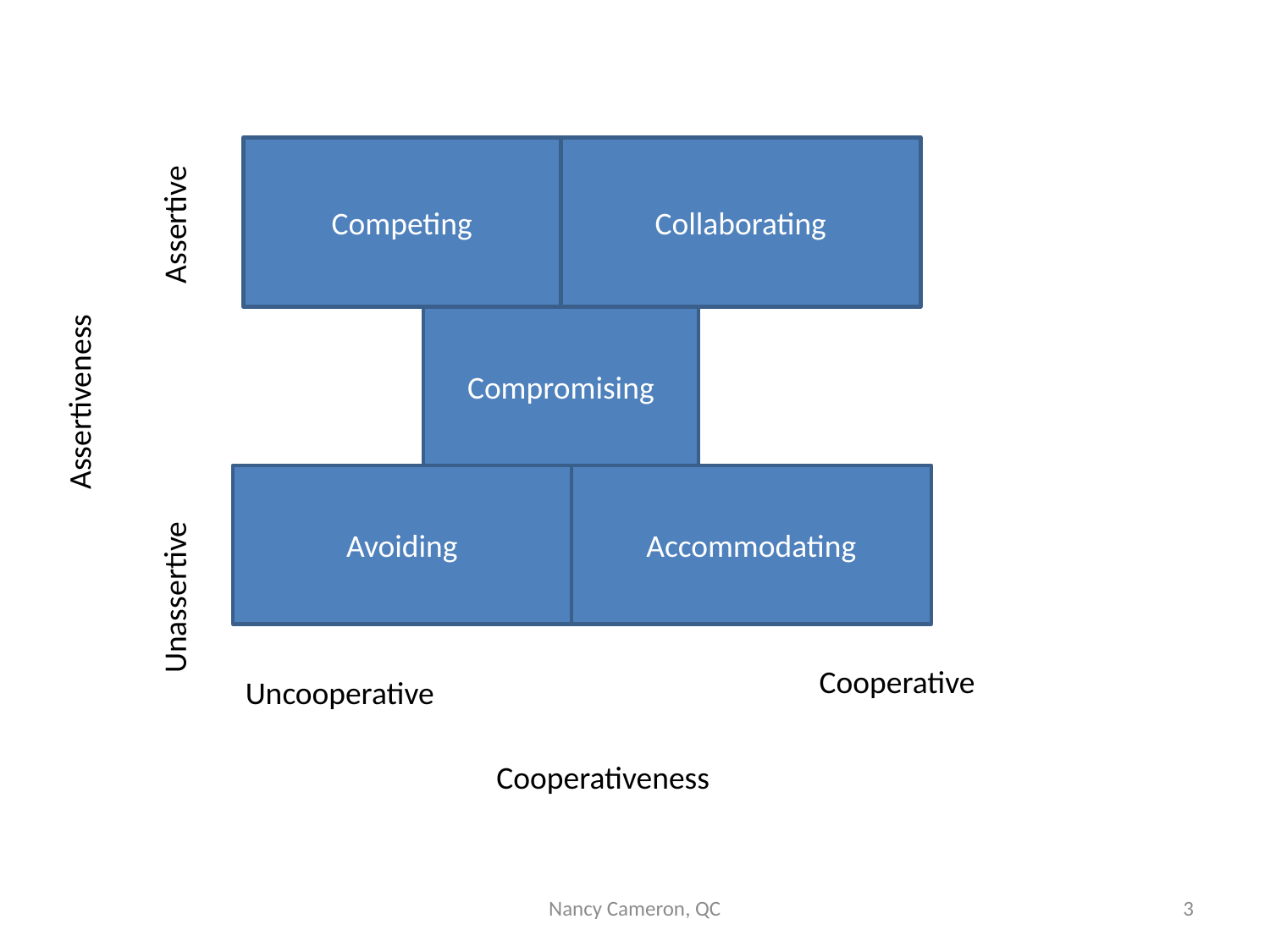

Assertive
Competing
Collaborating
Assertiveness
Compromising
Avoiding
Accommodating
Unassertive
Cooperative
Uncooperative
Cooperativeness
Nancy Cameron, QC
3